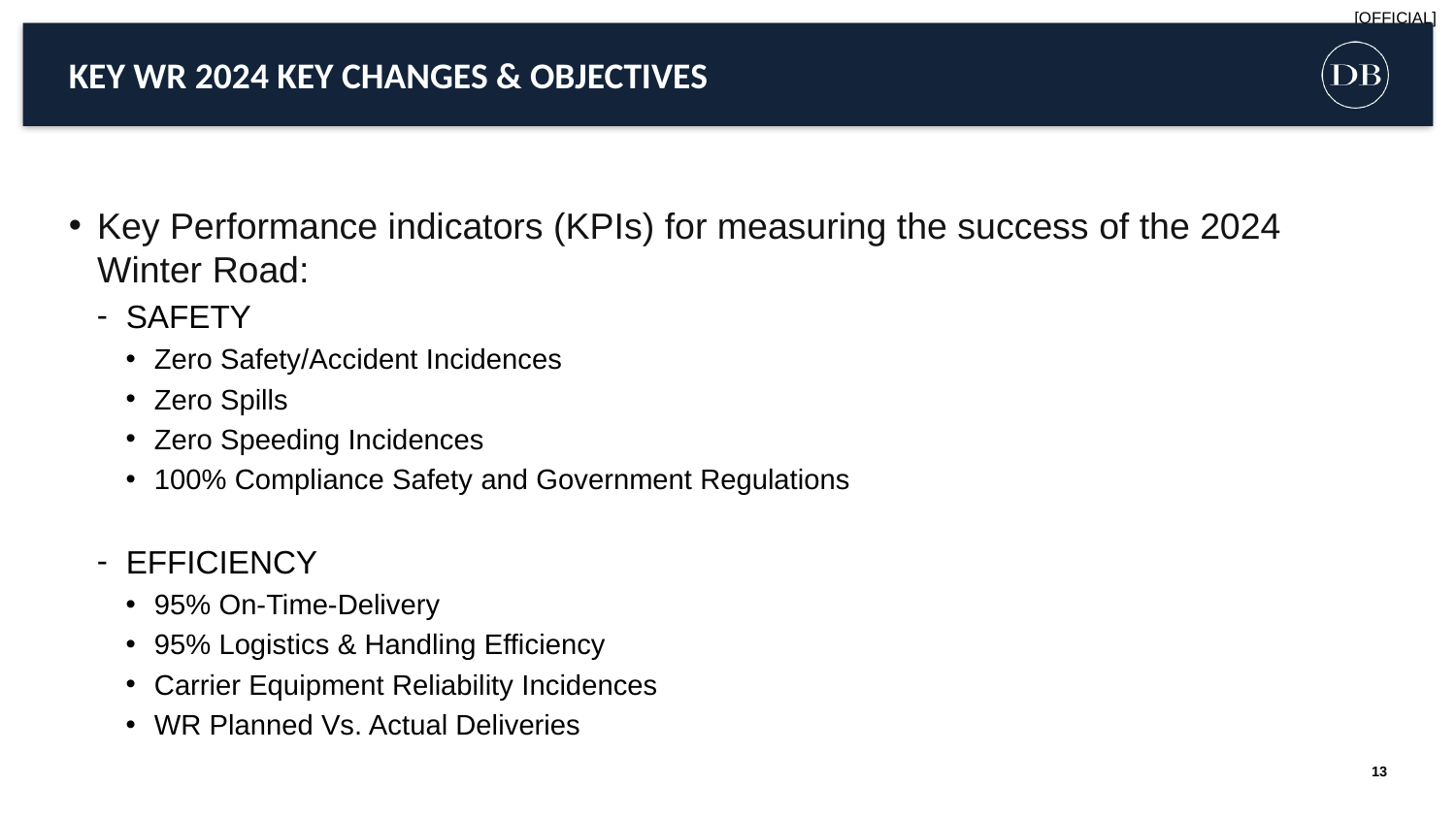

KEY WR 2024 Key Changes & OBJECTIVES

Key Performance indicators (KPIs) for measuring the success of the 2024 Winter Road:
SAFETY
Zero Safety/Accident Incidences
Zero Spills
Zero Speeding Incidences
100% Compliance Safety and Government Regulations

EFFICIENCY
95% On-Time-Delivery
95% Logistics & Handling Efficiency
Carrier Equipment Reliability Incidences
WR Planned Vs. Actual Deliveries